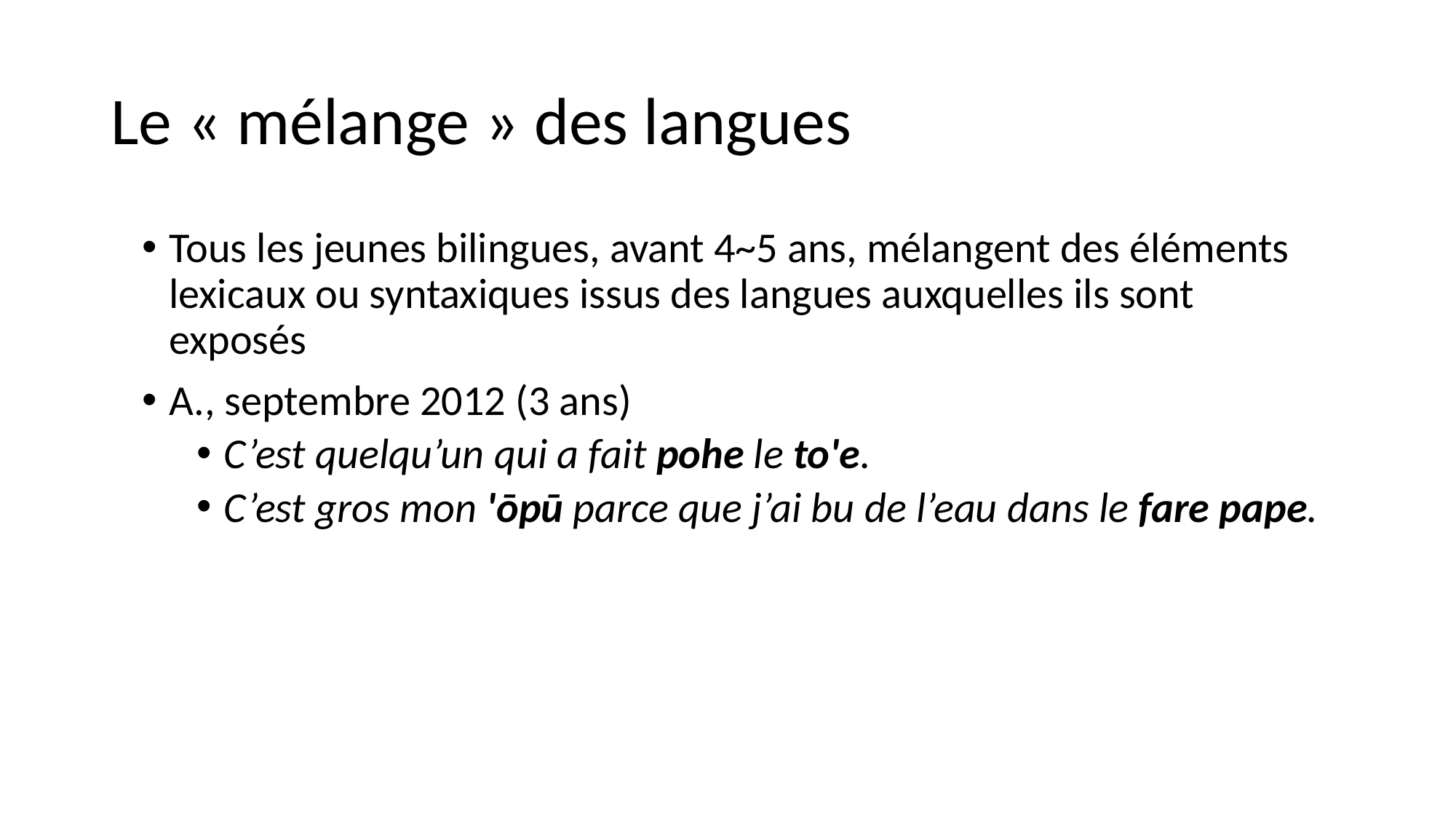

# Le « mélange » des langues
Tous les jeunes bilingues, avant 4~5 ans, mélangent des éléments lexicaux ou syntaxiques issus des langues auxquelles ils sont exposés
A., septembre 2012 (3 ans)
C’est quelqu’un qui a fait pohe le to'e.
C’est gros mon 'ōpū parce que j’ai bu de l’eau dans le fare pape.